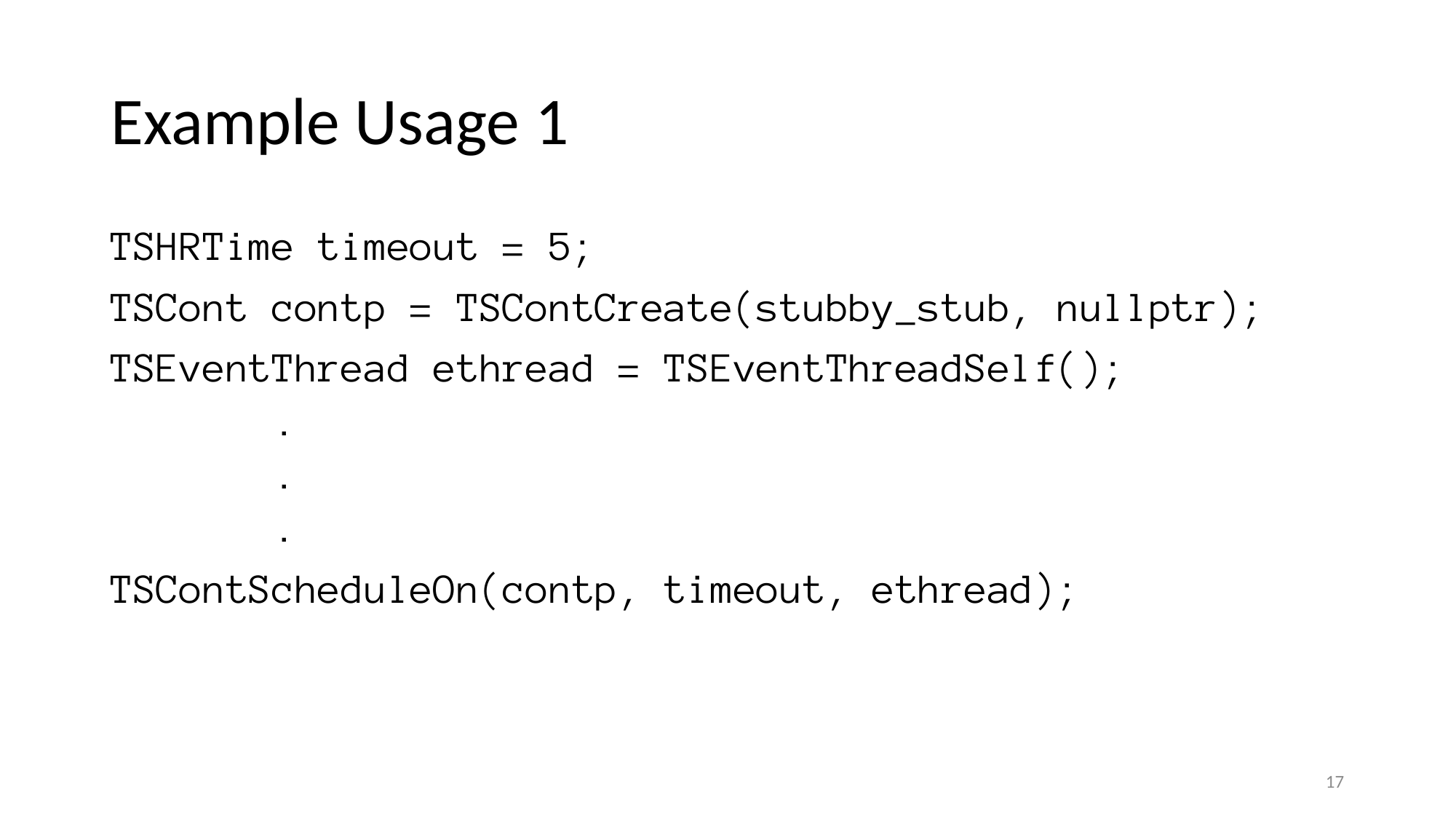

# Example Usage 1
TSHRTime timeout = 5;
TSCont contp = TSContCreate(stubby_stub, nullptr);
TSEventThread ethread = TSEventThreadSelf();
.
.
.
TSContScheduleOn(contp, timeout, ethread);
17